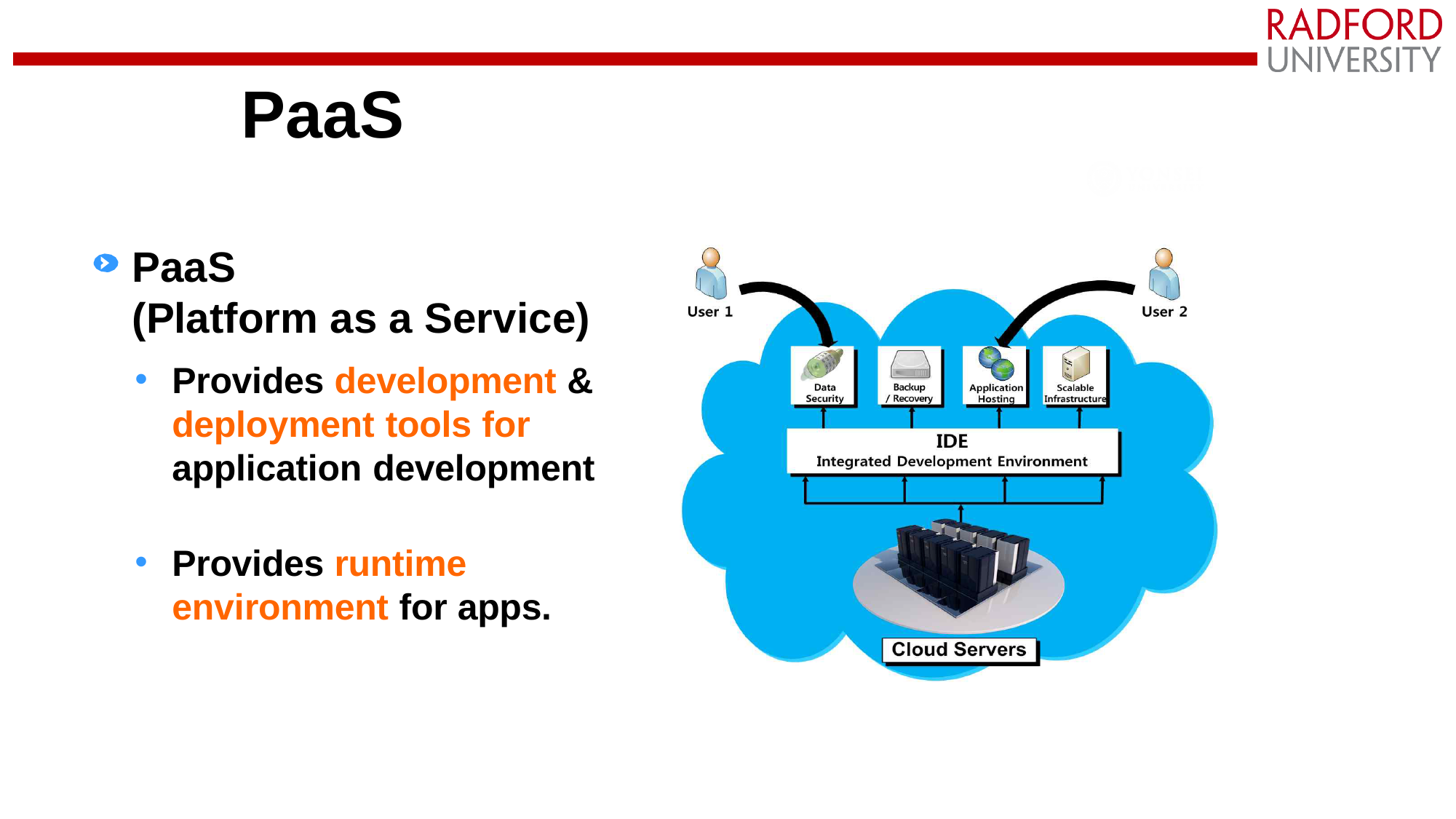

# PaaS

PaaS
(Platform as a Service)
Provides development & deployment tools for application development

Provides runtime environment for apps.